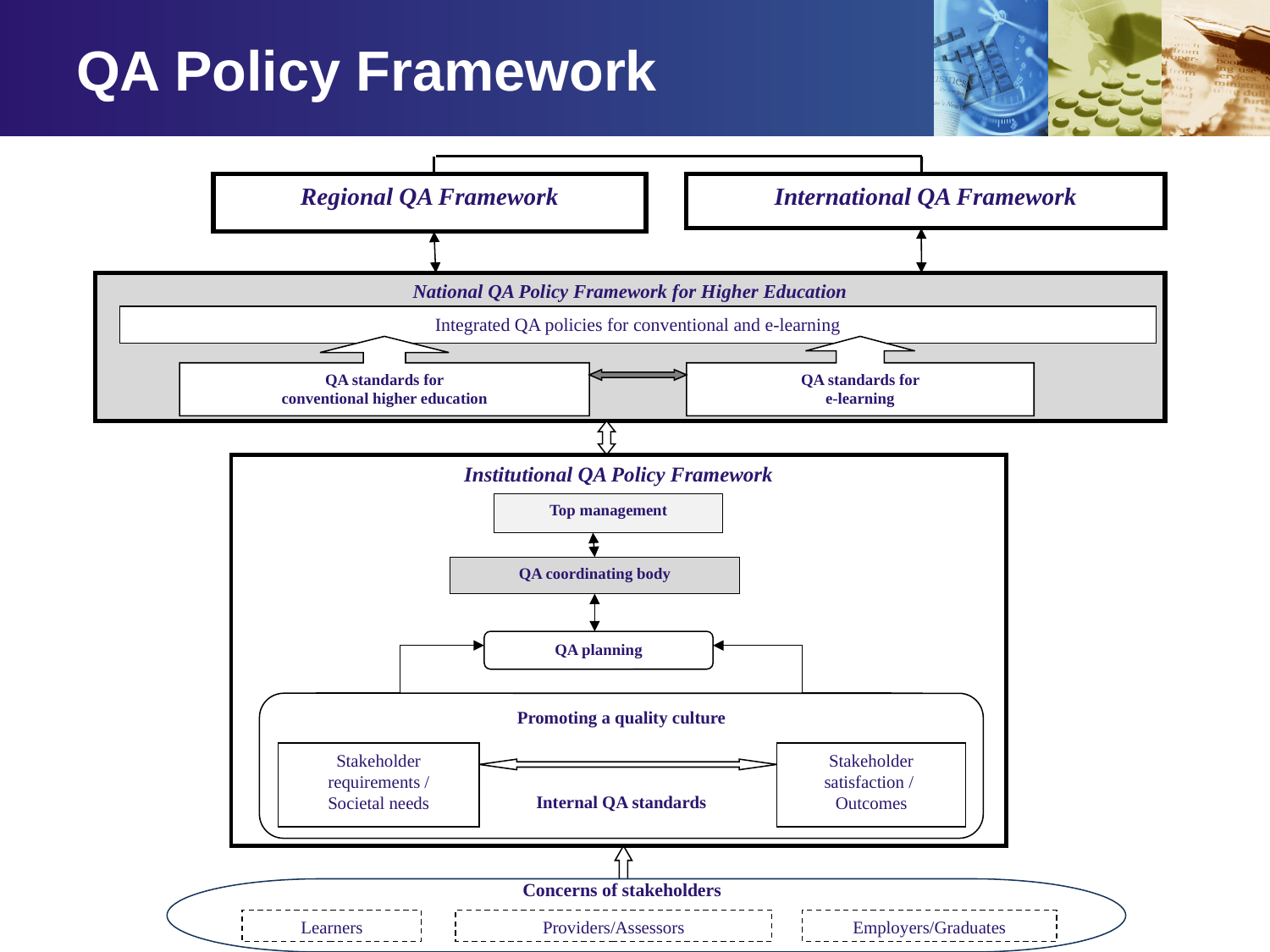

# QA Policy Framework
Regional QA Framework
International QA Framework
National QA Policy Framework for Higher Education
Integrated QA policies for conventional and e-learning
QA standards for
conventional higher education
QA standards for
e-learning

Institutional QA Policy Framework
Top management
QA coordinating body
QA planning
Promoting a quality culture

Internal QA standards
Stakeholder requirements /
Societal needs
Stakeholder satisfaction /
Outcomes

Concerns of stakeholders

Learners
Providers/Assessors
Employers/Graduates